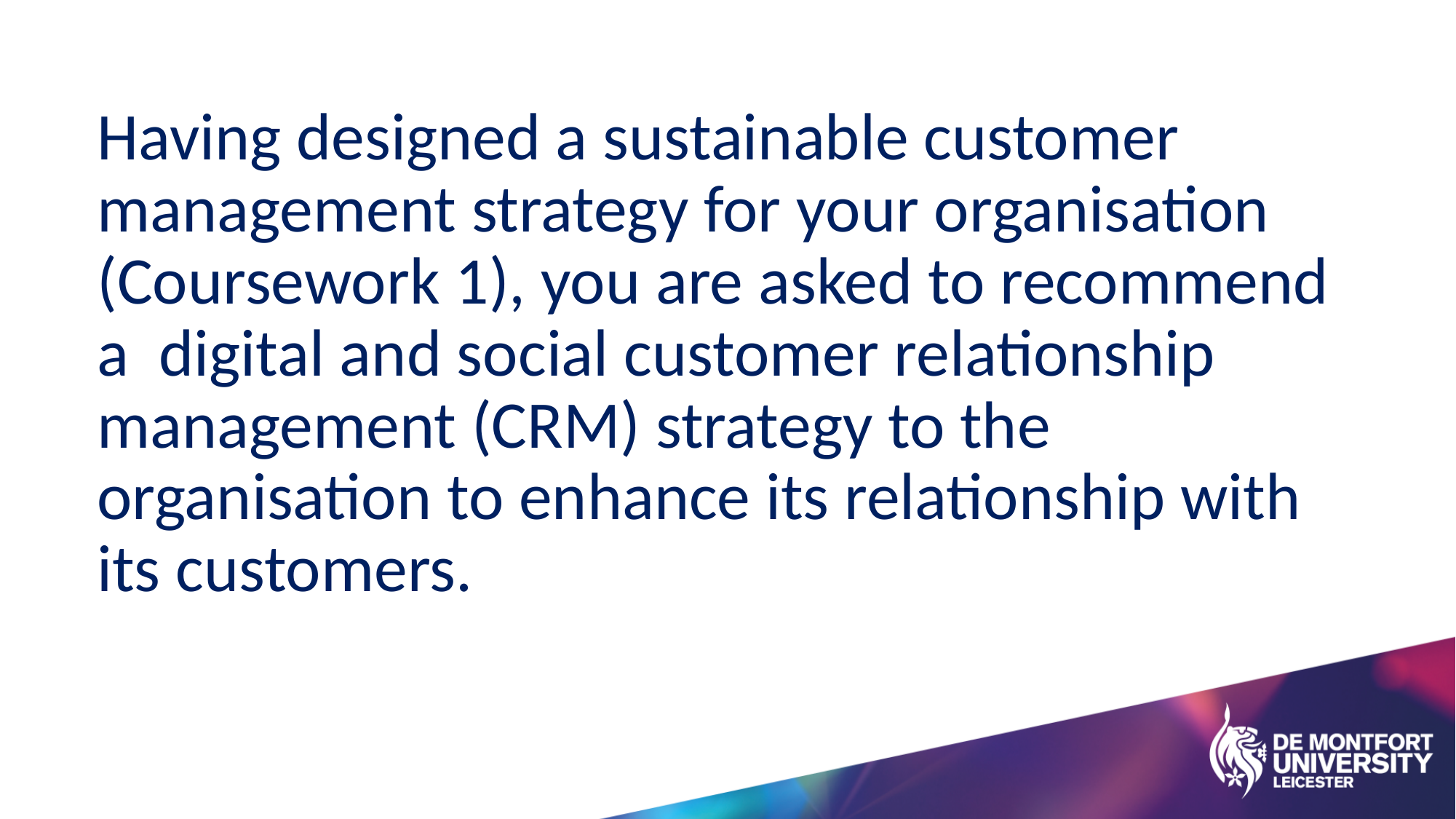

Having designed a sustainable customer management strategy for your organisation (Coursework 1), you are asked to recommend a  digital and social customer relationship management (CRM) strategy to the organisation to enhance its relationship with its customers.